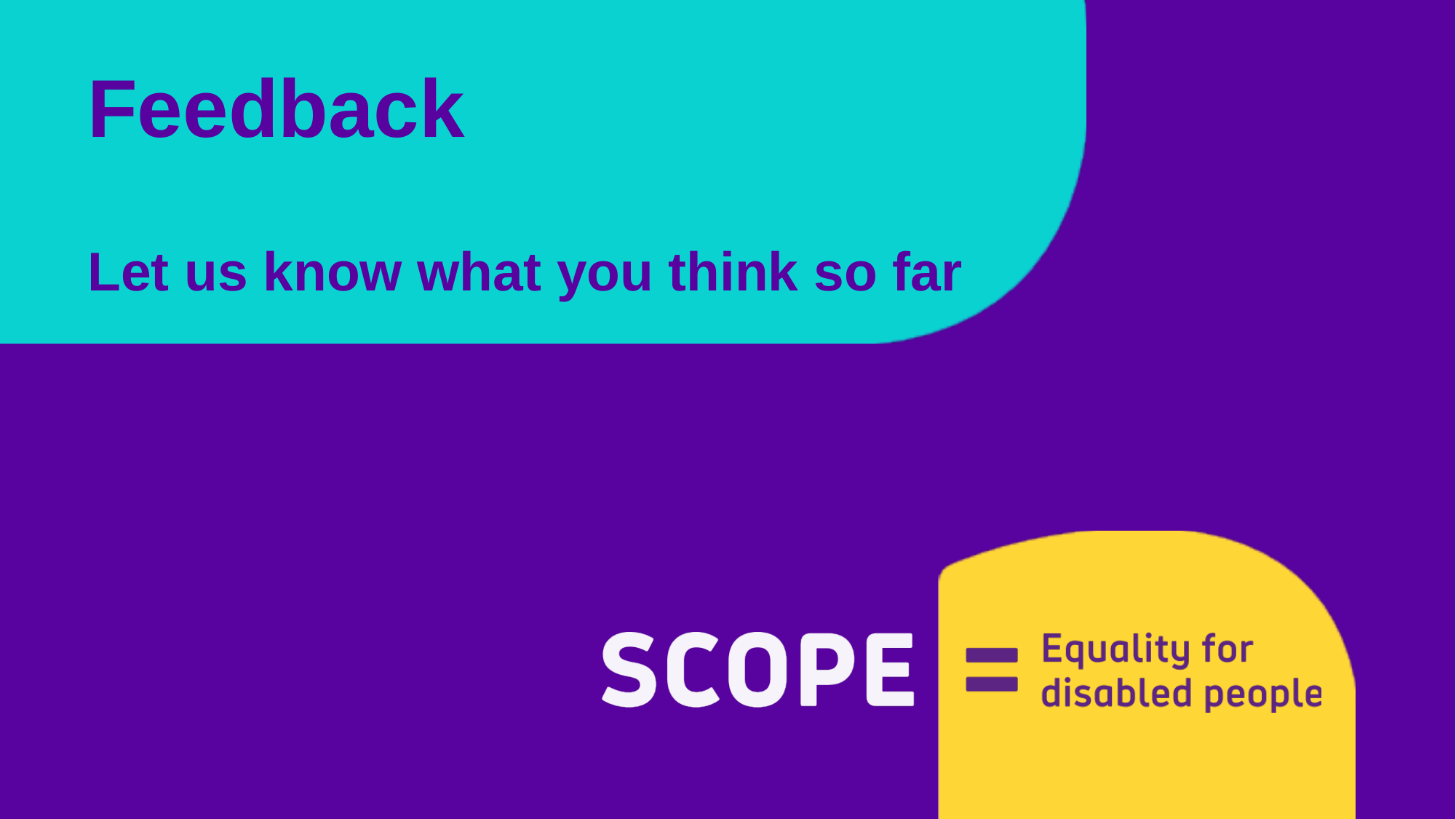

# Feedback Let us know what you think so far